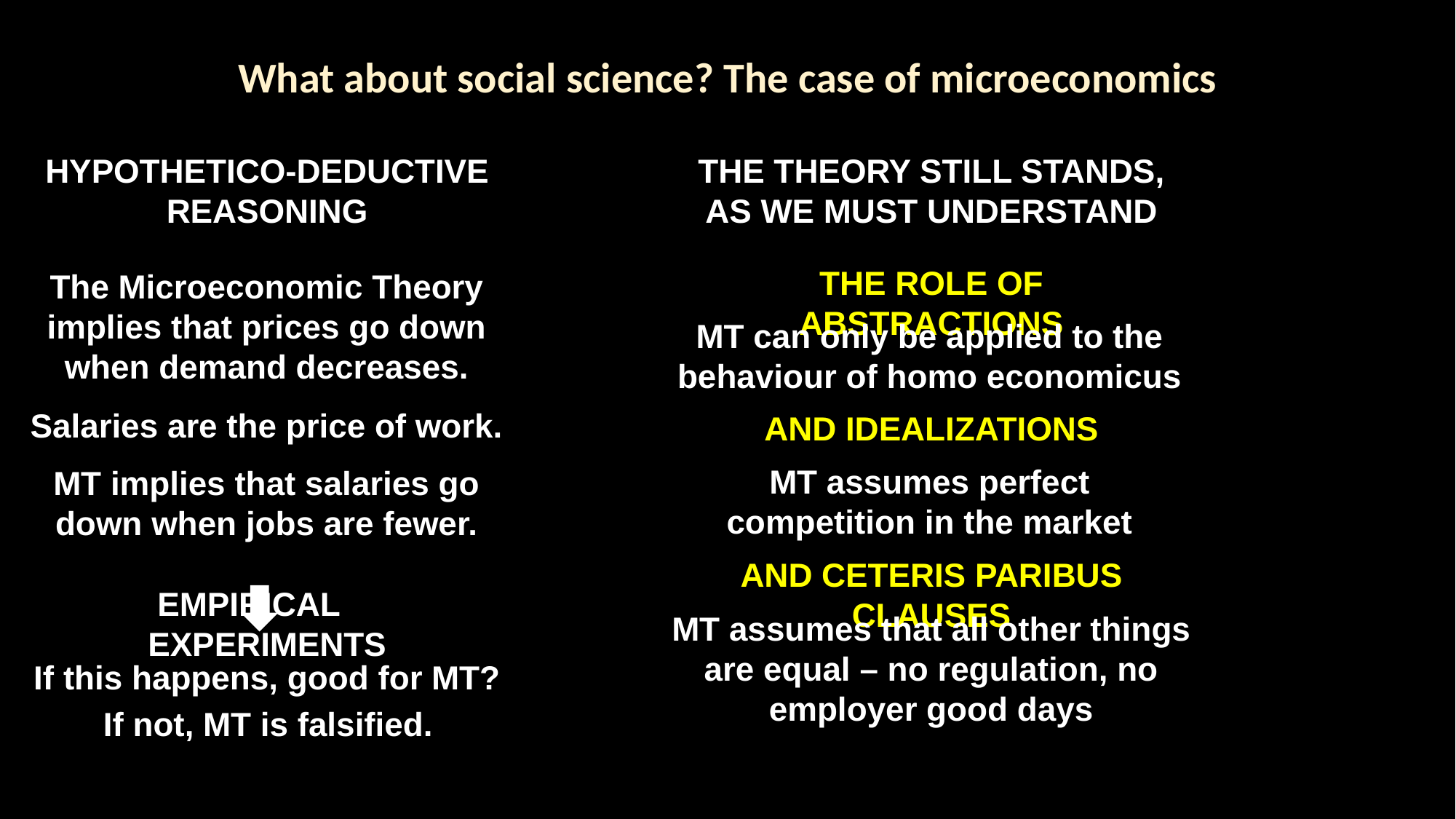

What about social science? The case of microeconomics
THE THEORY STILL STANDS, AS WE MUST UNDERSTAND
HYPOTHETICO-DEDUCTIVE REASONING
the role of abstractions
The Microeconomic Theory implies that prices go down when demand decreases.
MT can only be applied to the behaviour of homo economicus
Salaries are the price of work.
and idealizations
MT assumes perfect competition in the market
MT implies that salaries go down when jobs are fewer.
and ceteris paribus clauses
   empirical        experiments

MT assumes that all other things are equal – no regulation, no employer good days
If this happens, good for MT?
If not, MT is falsified.